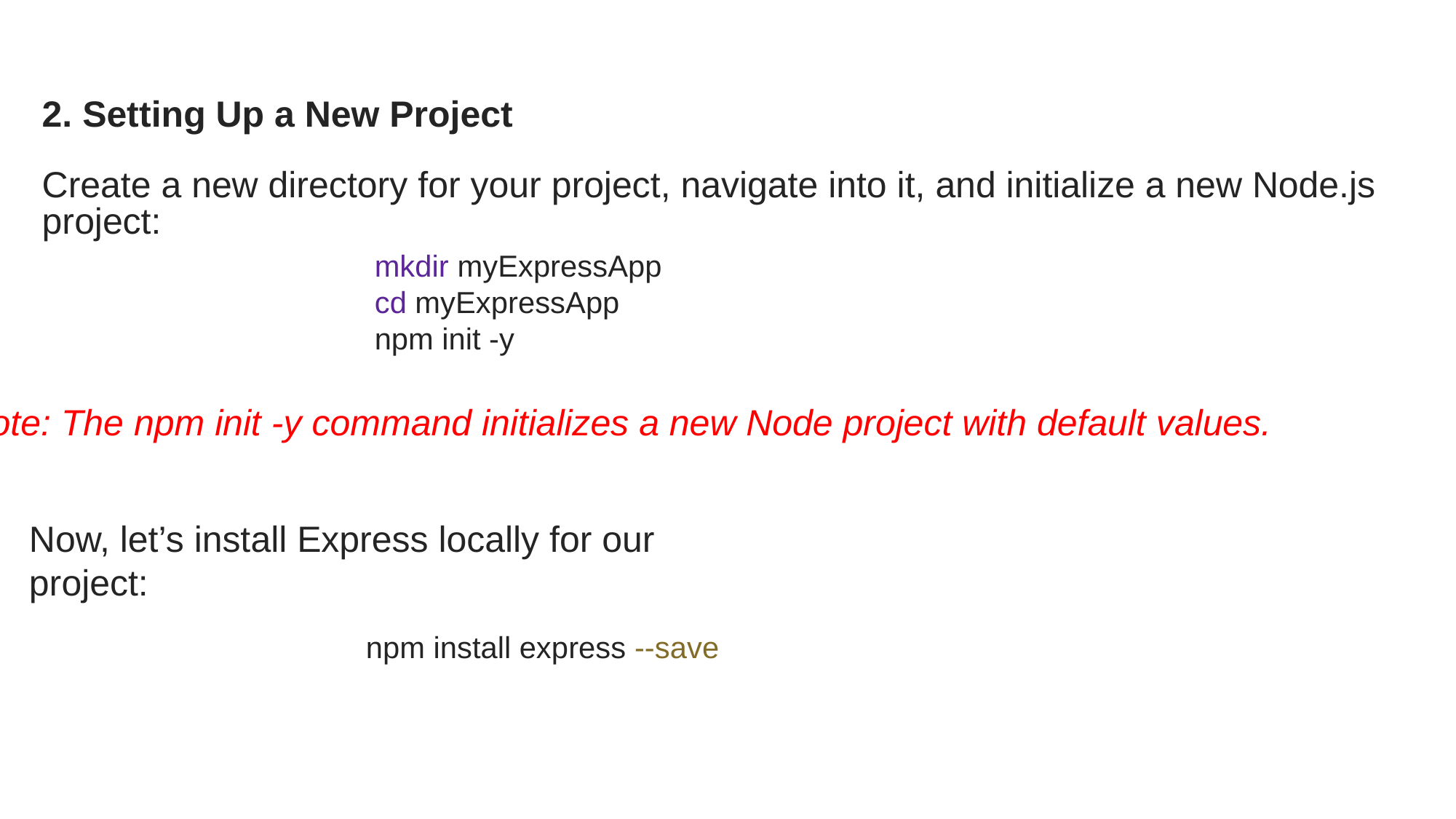

2. Setting Up a New Project

Create a new directory for your project, navigate into it, and initialize a new Node.js project:
mkdir myExpressApp
cd myExpressApp
npm init -y
Note: The npm init -y command initializes a new Node project with default values.
Now, let’s install Express locally for our project:
npm install express --save